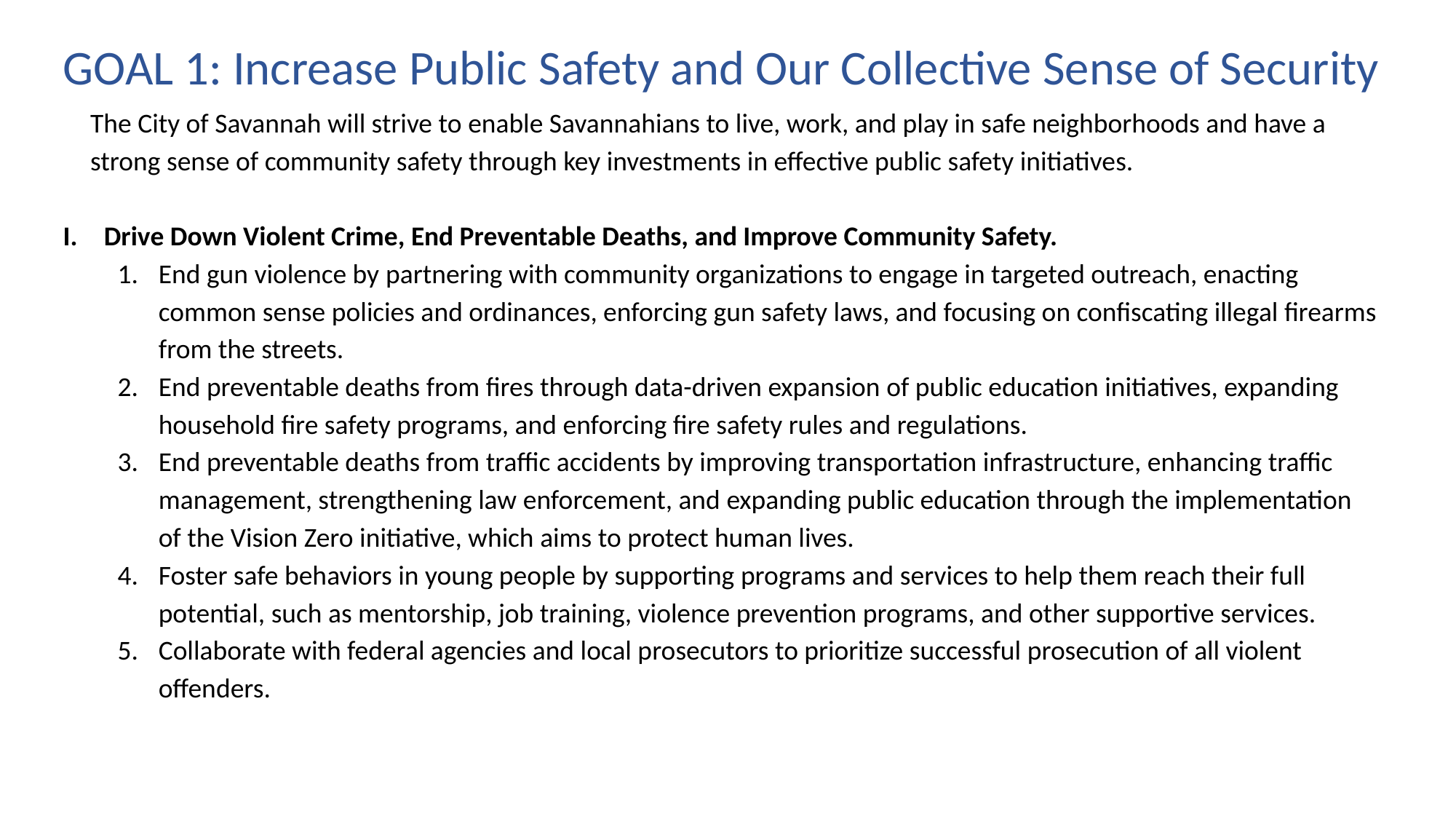

GOAL 1: Increase Public Safety and Our Collective Sense of Security
The City of Savannah will strive to enable Savannahians to live, work, and play in safe neighborhoods and have a strong sense of community safety through key investments in effective public safety initiatives.

Drive Down Violent Crime, End Preventable Deaths, and Improve Community Safety.
End gun violence by partnering with community organizations to engage in targeted outreach, enacting common sense policies and ordinances, enforcing gun safety laws, and focusing on confiscating illegal firearms from the streets.
End preventable deaths from fires through data-driven expansion of public education initiatives, expanding household fire safety programs, and enforcing fire safety rules and regulations.
End preventable deaths from traffic accidents by improving transportation infrastructure, enhancing traffic management, strengthening law enforcement, and expanding public education through the implementation of the Vision Zero initiative, which aims to protect human lives.
Foster safe behaviors in young people by supporting programs and services to help them reach their full potential, such as mentorship, job training, violence prevention programs, and other supportive services.
Collaborate with federal agencies and local prosecutors to prioritize successful prosecution of all violent offenders.